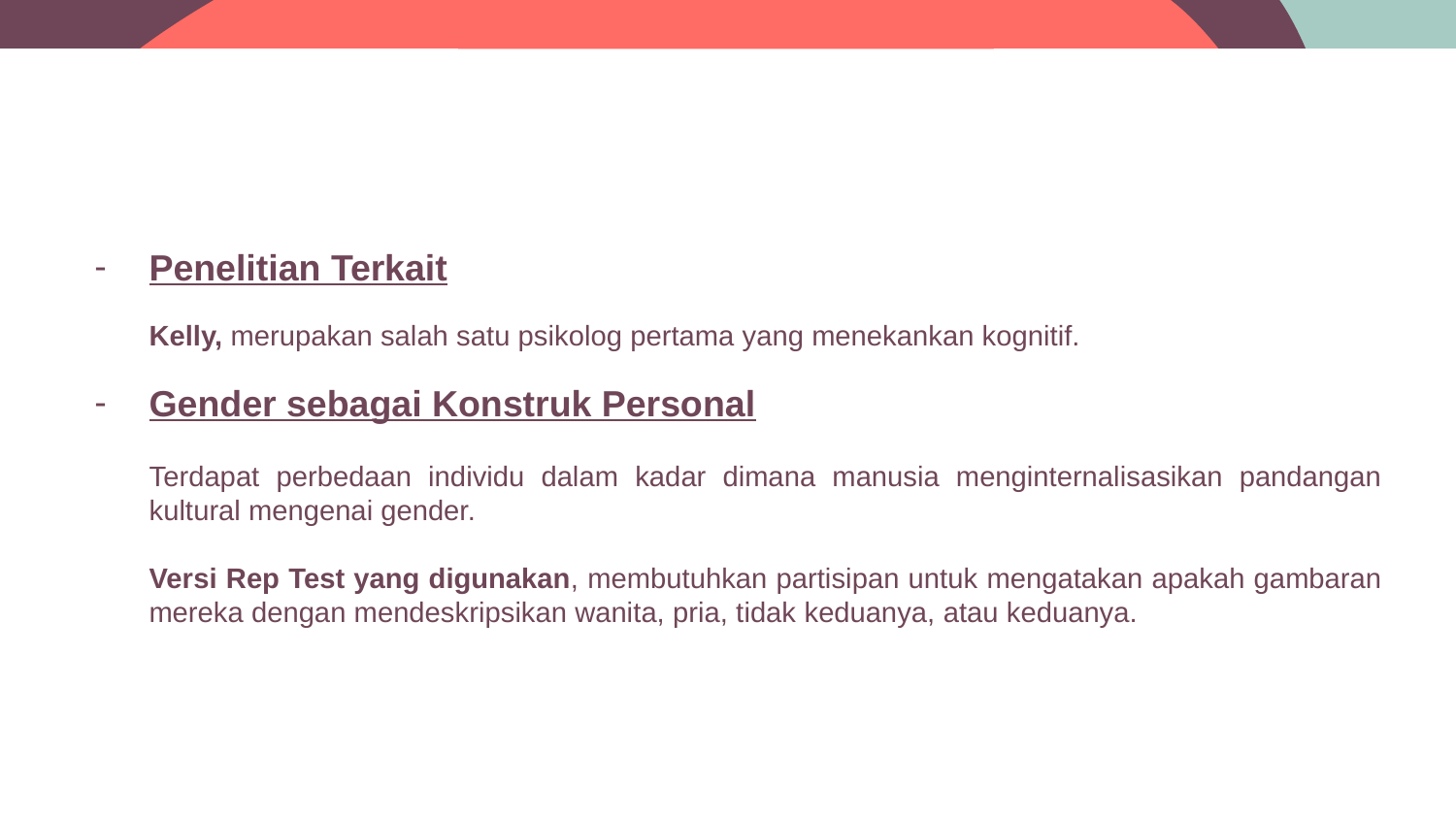

Penelitian Terkait

Kelly, merupakan salah satu psikolog pertama yang menekankan kognitif.

Gender sebagai Konstruk Personal

Terdapat perbedaan individu dalam kadar dimana manusia menginternalisasikan pandangan kultural mengenai gender.

Versi Rep Test yang digunakan, membutuhkan partisipan untuk mengatakan apakah gambaran mereka dengan mendeskripsikan wanita, pria, tidak keduanya, atau keduanya.